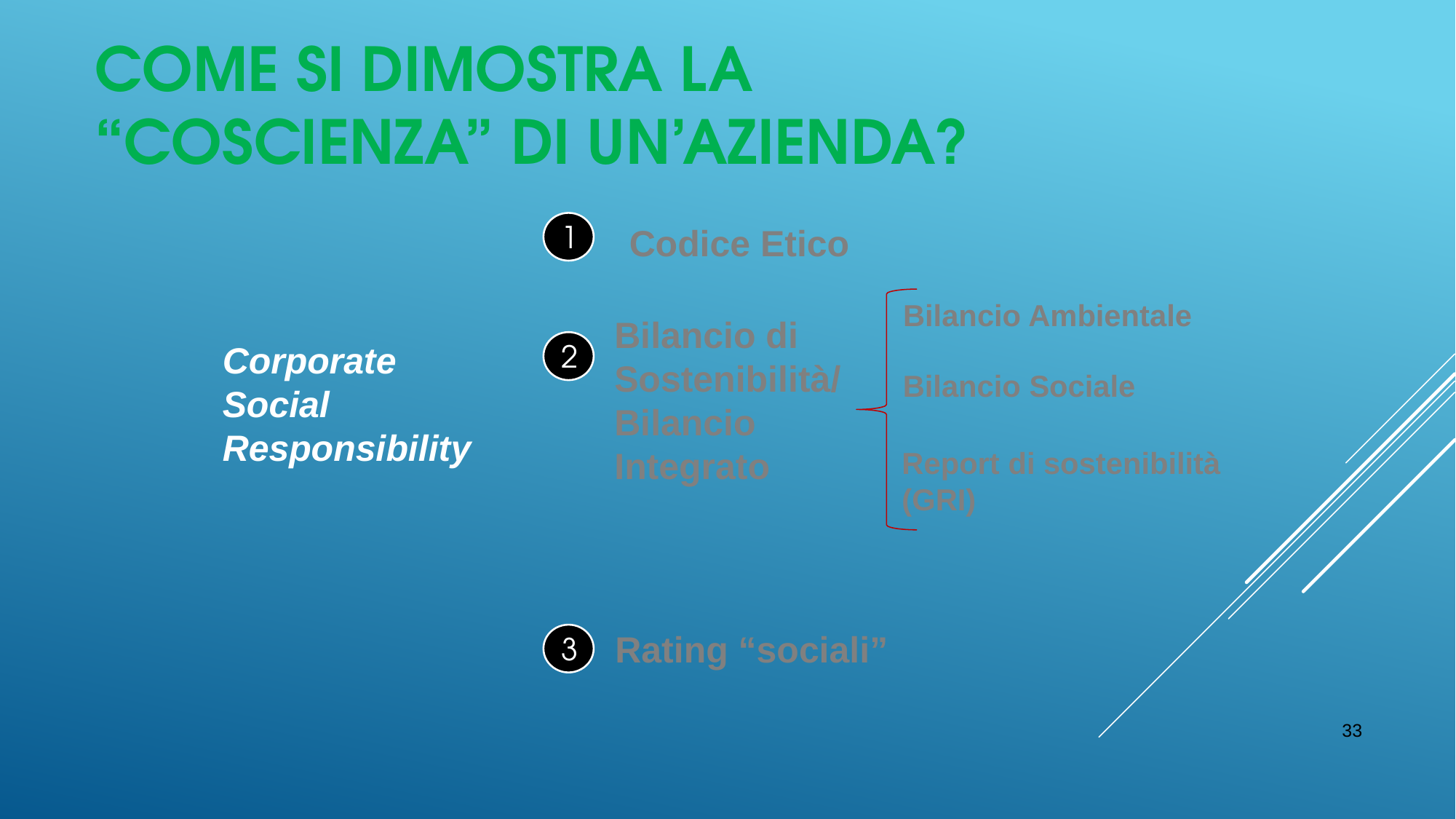

# Come si dimostra la “coscienza” di un’azienda?
1
Codice Etico

Bilancio Ambientale
Bilancio di
Sostenibilità/Bilancio Integrato
Corporate
Social Responsibility
2
Bilancio Sociale
Report di sostenibilità    (GRI)
Rating “sociali”
3
33